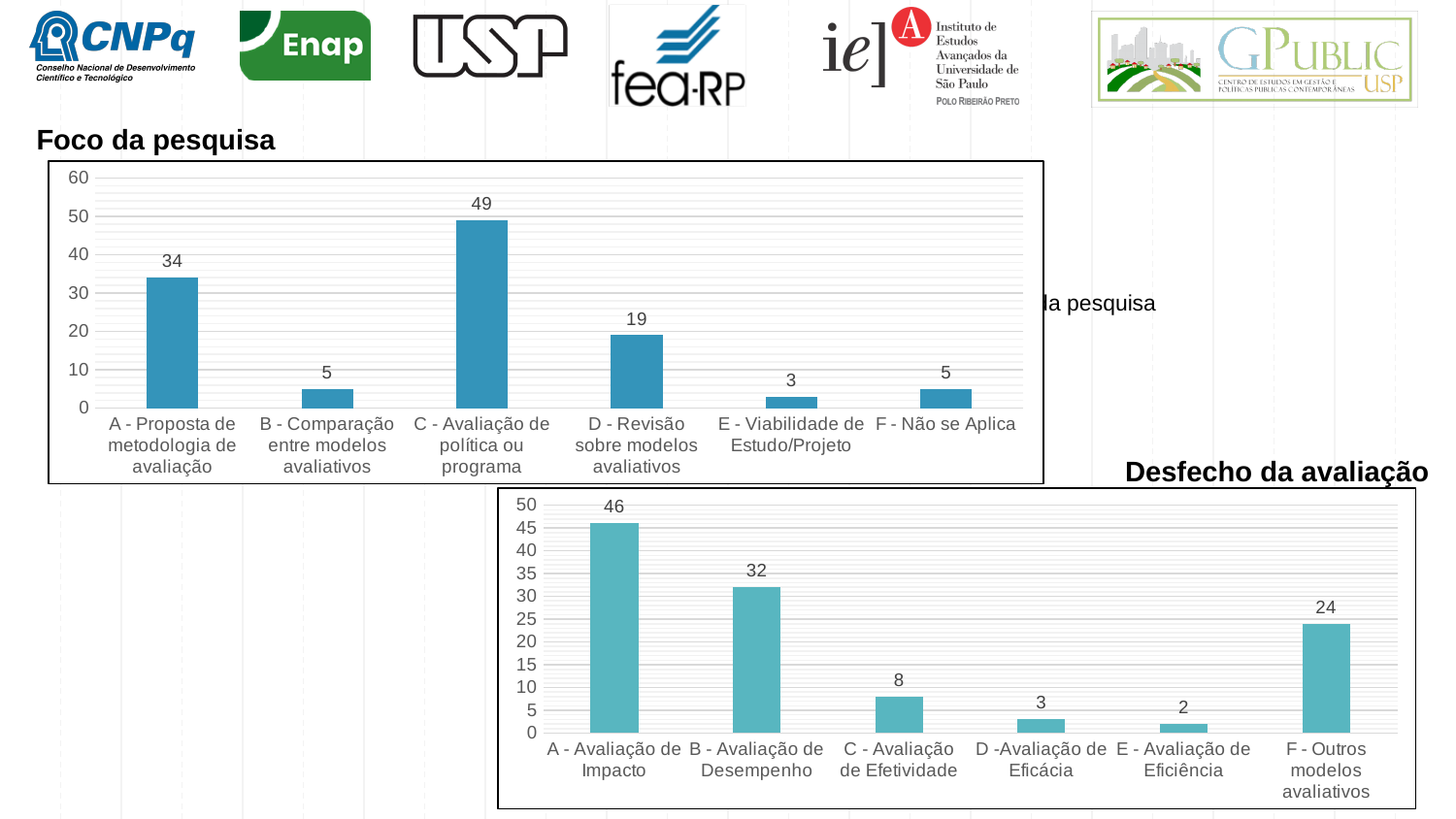

Foco da pesquisa

### Chart

| Category | Total |
|---|---|
| A - Proposta de metodologia de avaliação | 34.0 |
| B - Comparação entre modelos avaliativos | 5.0 |
| C - Avaliação de política ou programa | 49.0 |
| D - Revisão sobre modelos avaliativos | 19.0 |
| E - Viabilidade de Estudo/Projeto | 3.0 |
| F - Não se Aplica | 5.0 |
Figura 10: Foco da pesquisa

Desfecho da avaliação
Figura 11: Desfecho da avaliação

### Chart

| Category | Total |
|---|---|
| A - Avaliação de Impacto | 46.0 |
| B - Avaliação de Desempenho | 32.0 |
| C - Avaliação de Efetividade | 8.0 |
| D -Avaliação de Eficácia | 3.0 |
| E - Avaliação de Eficiência | 2.0 |
| F - Outros modelos avaliativos | 24.0 |
19
Fonte: Dados da pesquisa (2016).